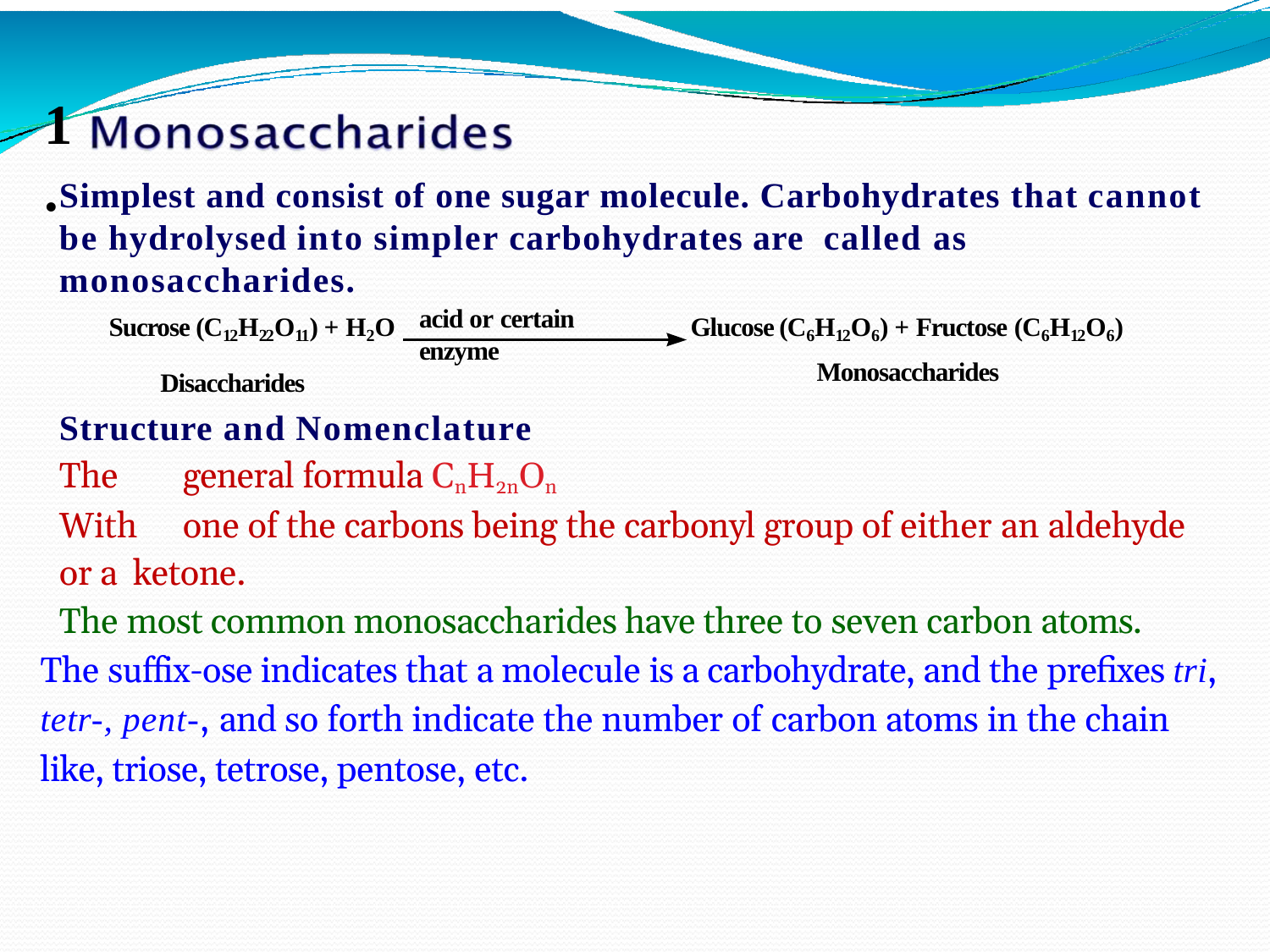

# 1.
Simplest and consist of one sugar molecule. Carbohydrates that cannot be hydrolysed into simpler carbohydrates are  called as monosaccharides.
Glucose (C6H12O6) + Fructose (C6H12O6)
Monosaccharides
acid or certain enzyme
Sucrose (C12H22O11) + H2O
Disaccharides

Structure and Nomenclature
The	general formula CnH2nOn
With	one of the carbons being the carbonyl group of either an aldehyde or a  ketone.
The most common monosaccharides have three to seven carbon atoms.
The suffix-ose indicates that a molecule is a carbohydrate, and the prefixes tri,
tetr-, pent-, and so forth indicate the number of carbon atoms in the chain
like, triose, tetrose, pentose, etc.